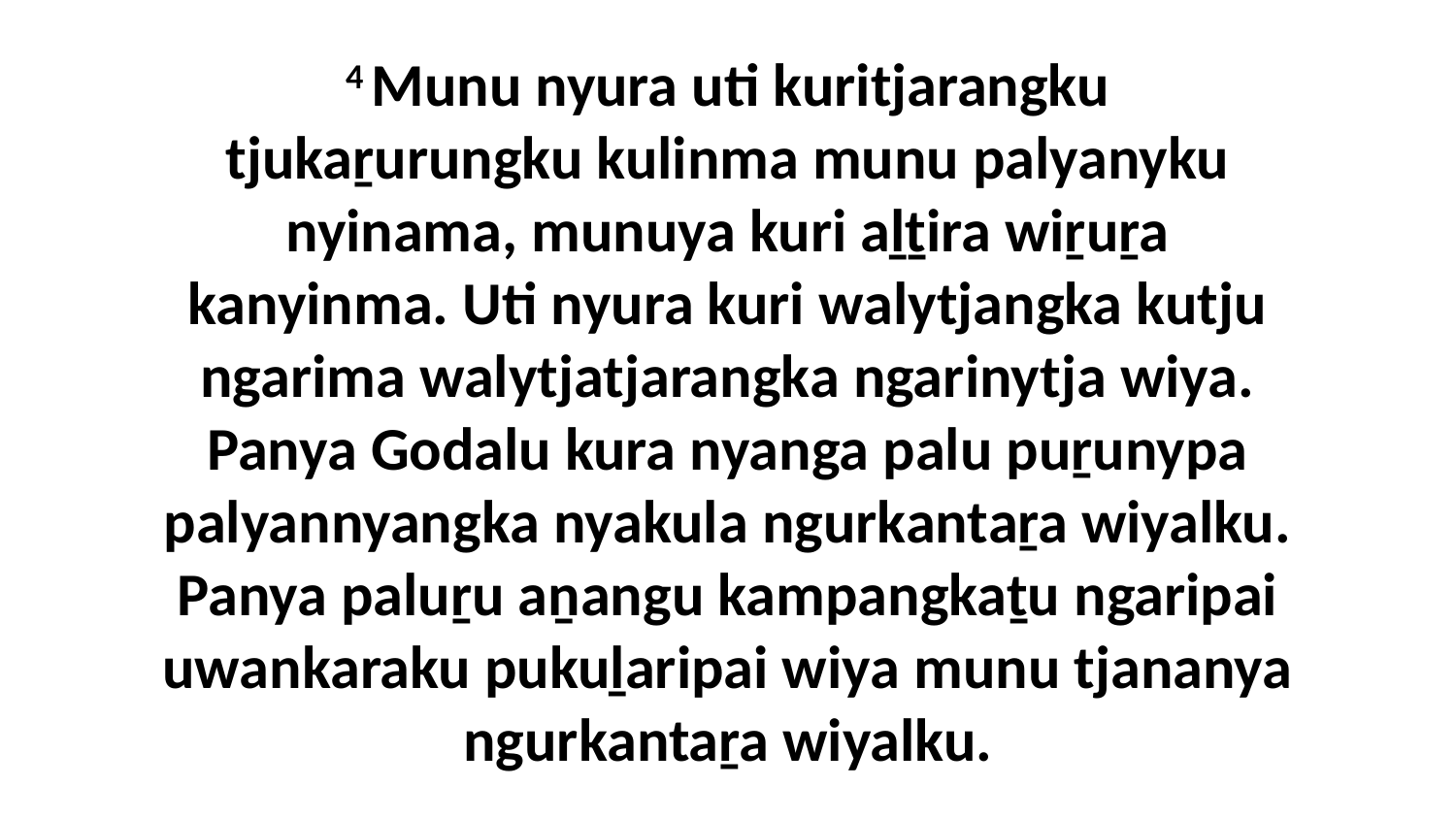

4 Munu nyura uti kuritjarangku tjukaṟurungku kulinma munu palyanyku nyinama, munuya kuri aḻṯira wiṟuṟa kanyinma. Uti nyura kuri walytjangka kutju ngarima walytjatjarangka ngarinytja wiya. Panya Godalu kura nyanga palu puṟunypa palyannyangka nyakula ngurkantaṟa wiyalku. Panya paluṟu aṉangu kampangkaṯu ngaripai uwankaraku pukuḻaripai wiya munu tjananya ngurkantaṟa wiyalku.